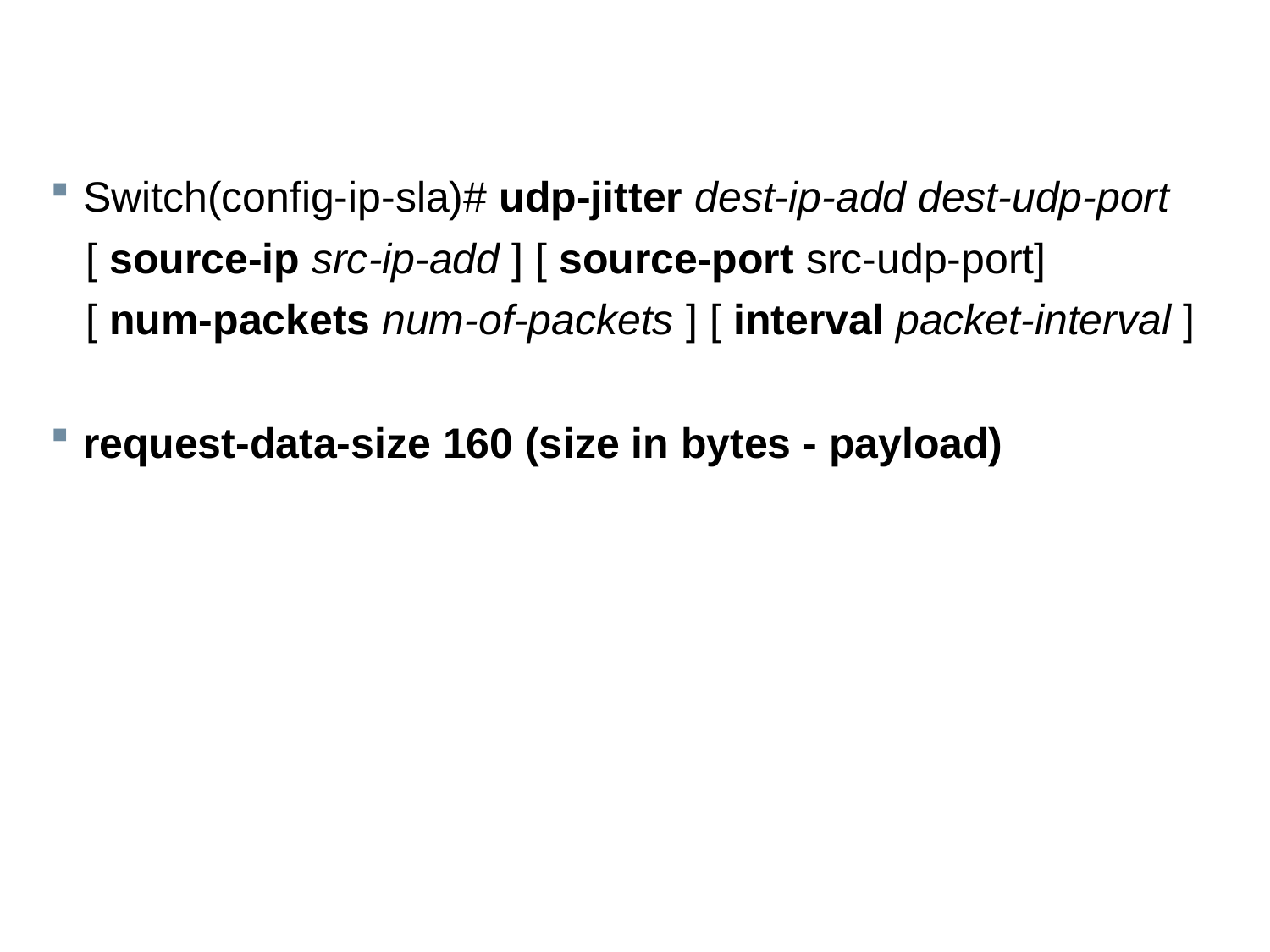

#
Switch(config-ip-sla)# udp-jitter dest-ip-add dest-udp-port
   [ source-ip src-ip-add ] [ source-port src-udp-port]
   [ num-packets num-of-packets ] [ interval packet-interval ]

request-data-size 160 (size in bytes - payload)